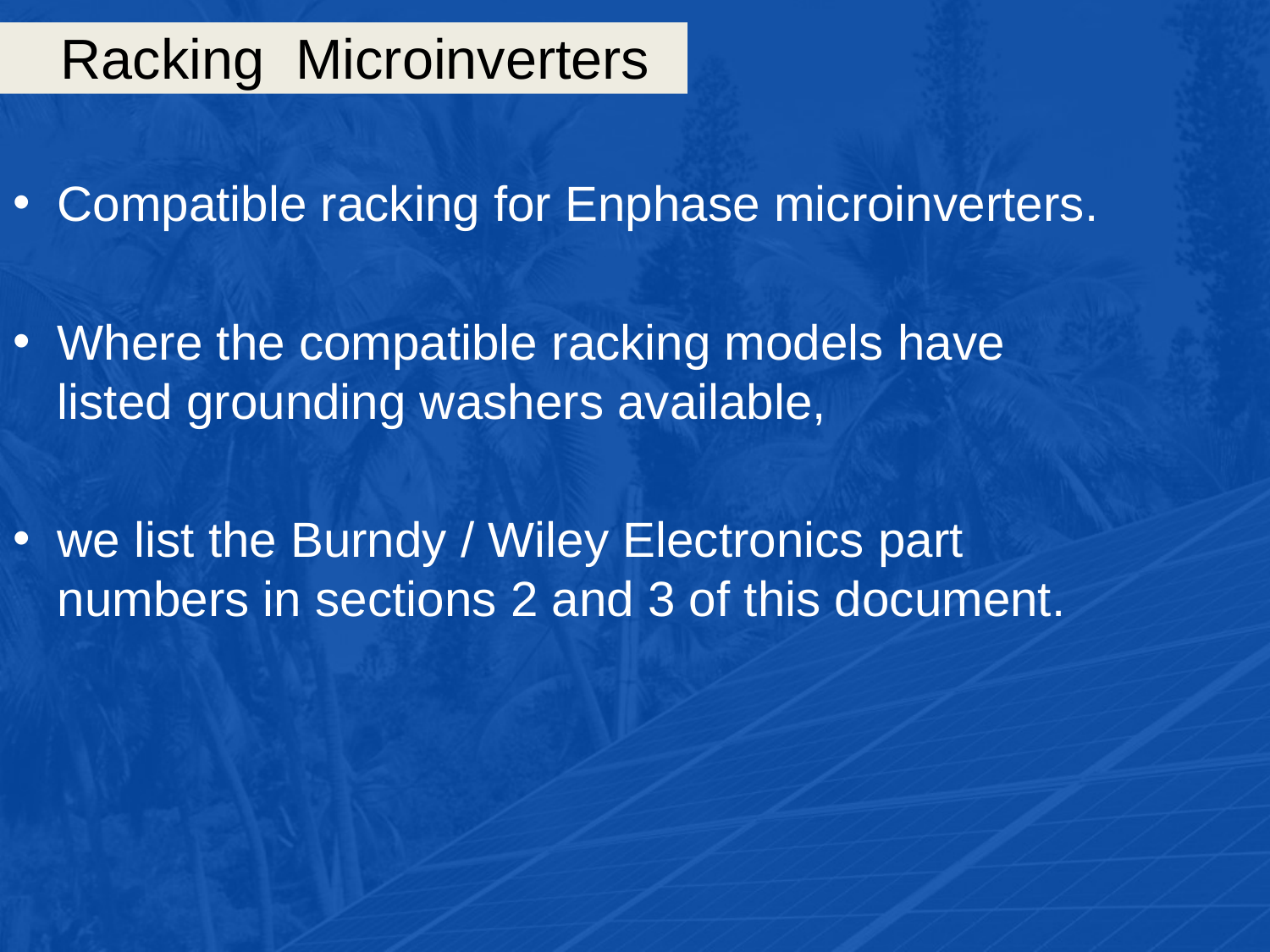

# Racking  Microinverters
Compatible racking for Enphase microinverters.

Where the compatible racking models have listed grounding washers available,

we list the Burndy / Wiley Electronics part numbers in sections 2 and 3 of this document.